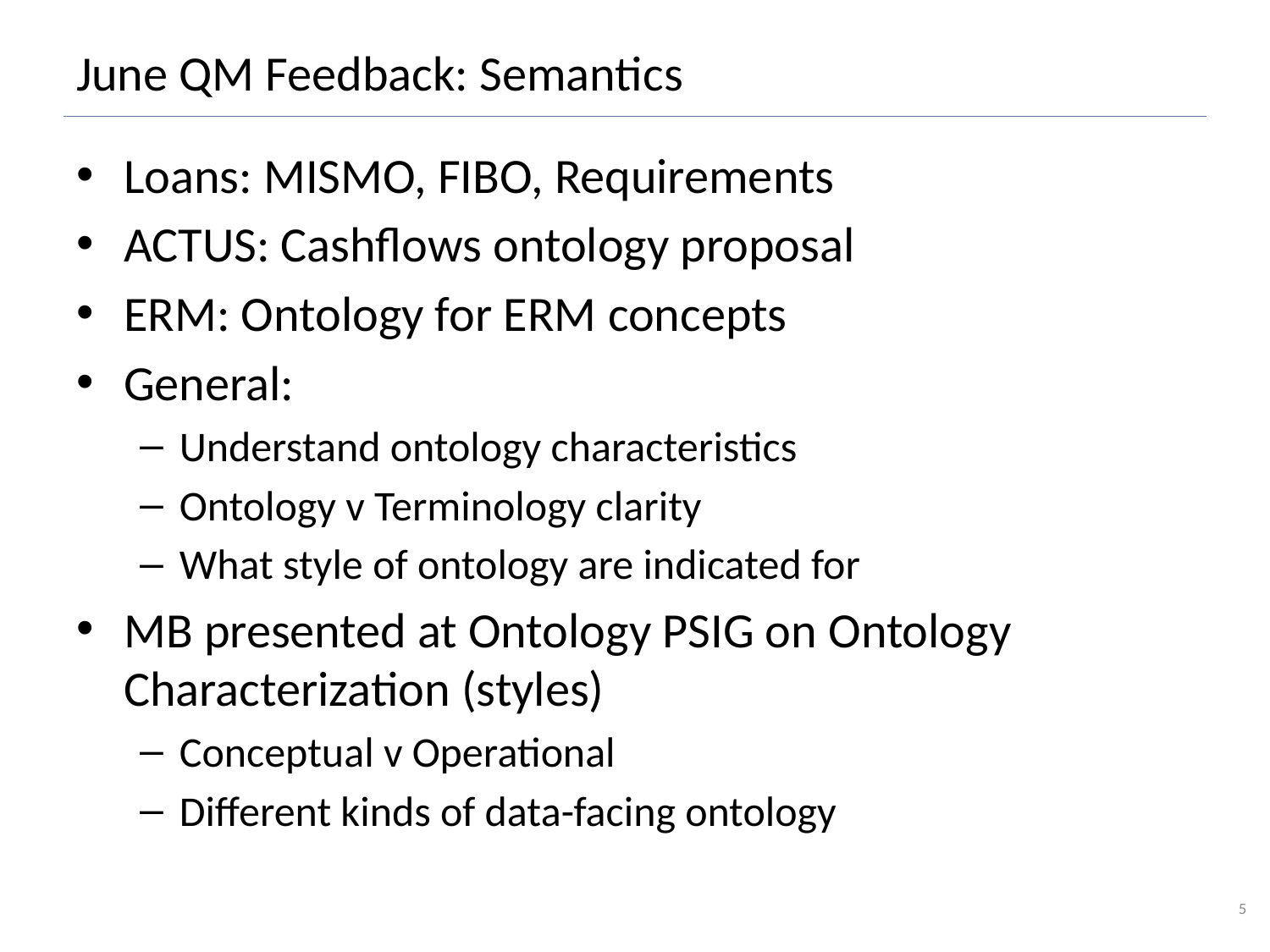

# June QM Feedback: Semantics
Loans: MISMO, FIBO, Requirements
ACTUS: Cashflows ontology proposal
ERM: Ontology for ERM concepts
General:
Understand ontology characteristics
Ontology v Terminology clarity
What style of ontology are indicated for
MB presented at Ontology PSIG on Ontology Characterization (styles)
Conceptual v Operational
Different kinds of data-facing ontology
5